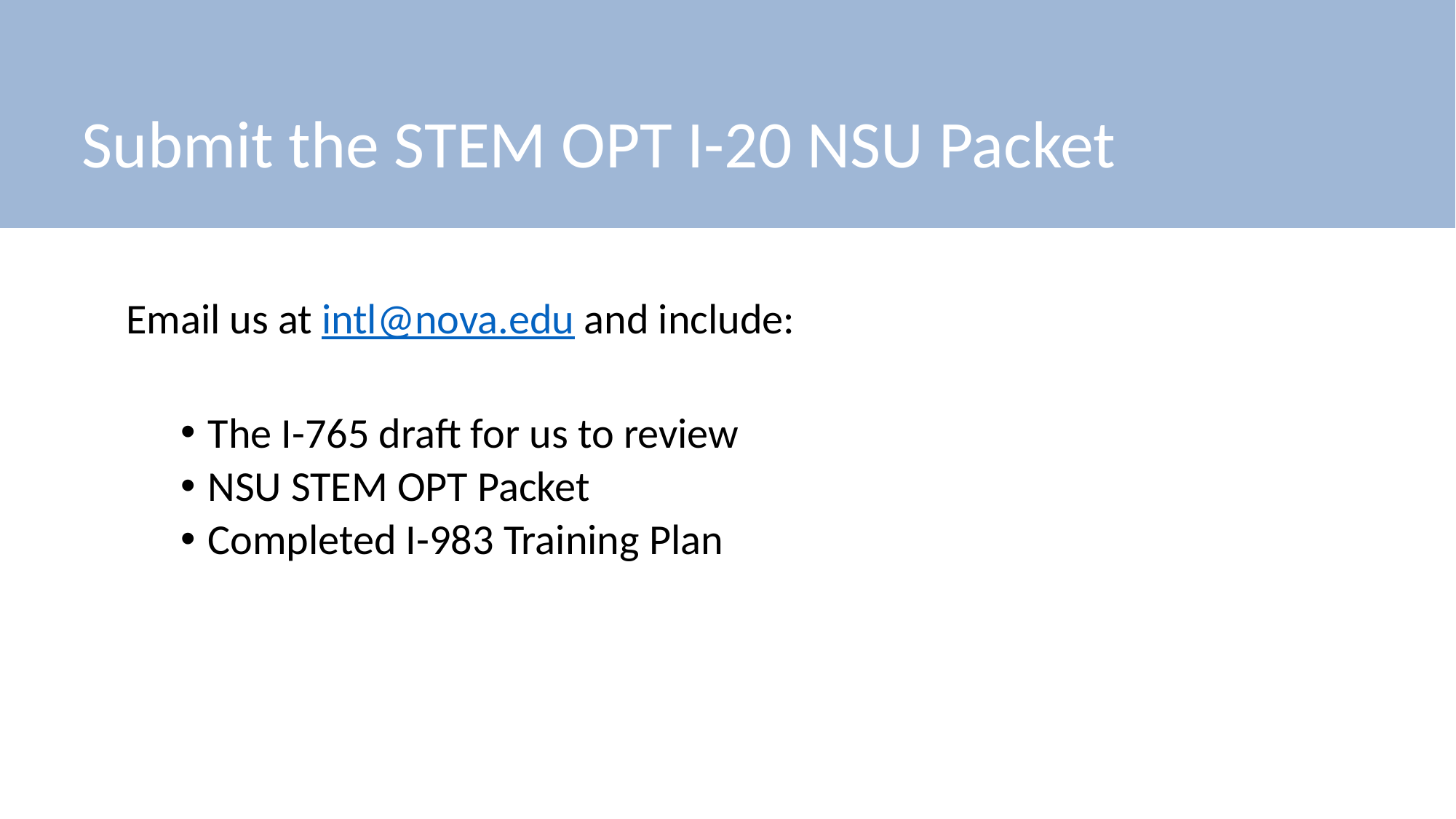

Submit the STEM OPT I-20 NSU Packet
Email us at intl@nova.edu and include:

The I-765 draft for us to review
NSU STEM OPT Packet
Completed I-983 Training Plan